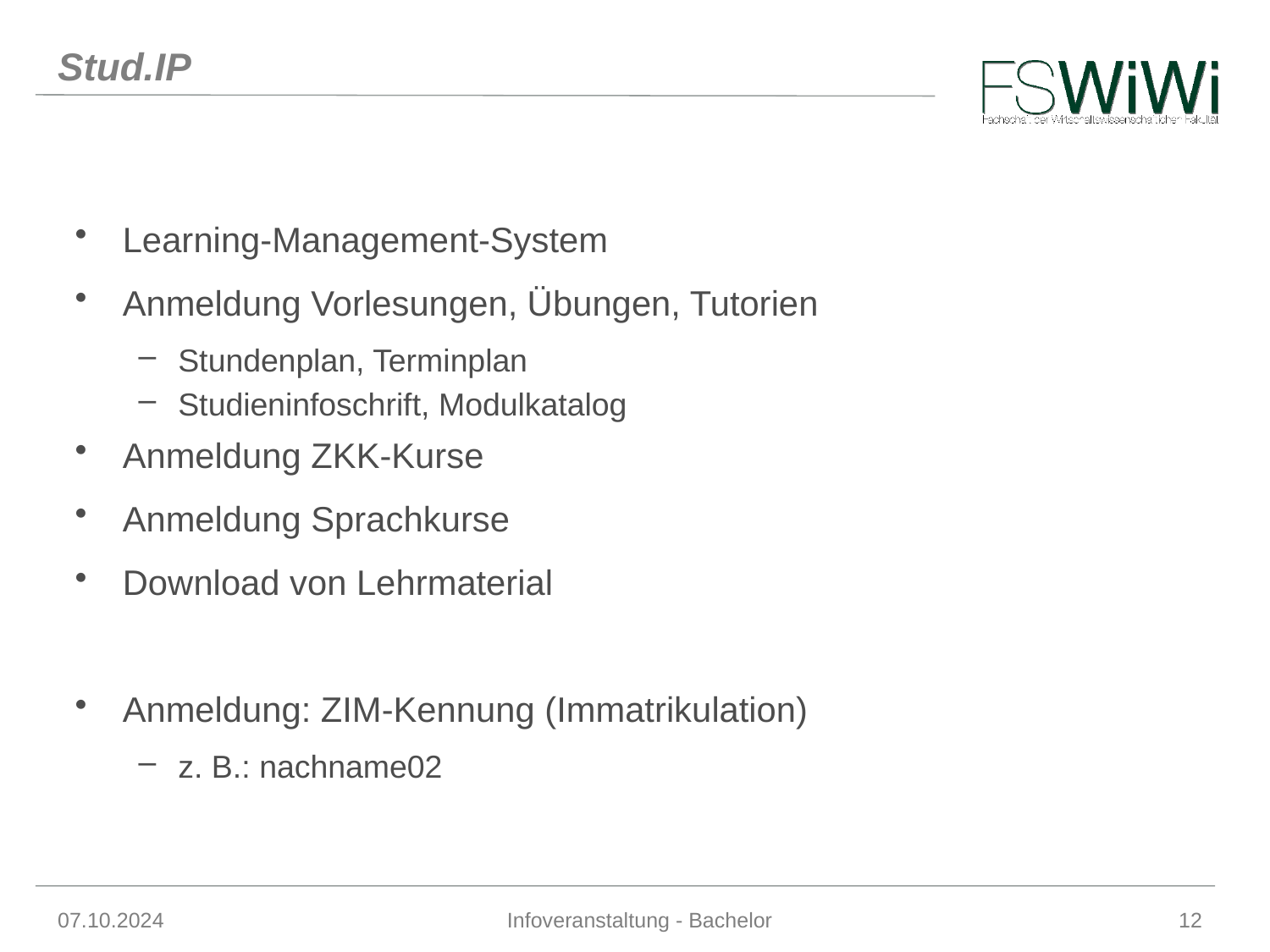

# Stud.IP
Learning-Management-System
Anmeldung Vorlesungen, Übungen, Tutorien
Stundenplan, Terminplan
Studieninfoschrift, Modulkatalog
Anmeldung ZKK-Kurse
Anmeldung Sprachkurse
Download von Lehrmaterial

Anmeldung: ZIM-Kennung (Immatrikulation)
z. B.: nachname02
07.10.2024
Infoveranstaltung - Bachelor
12